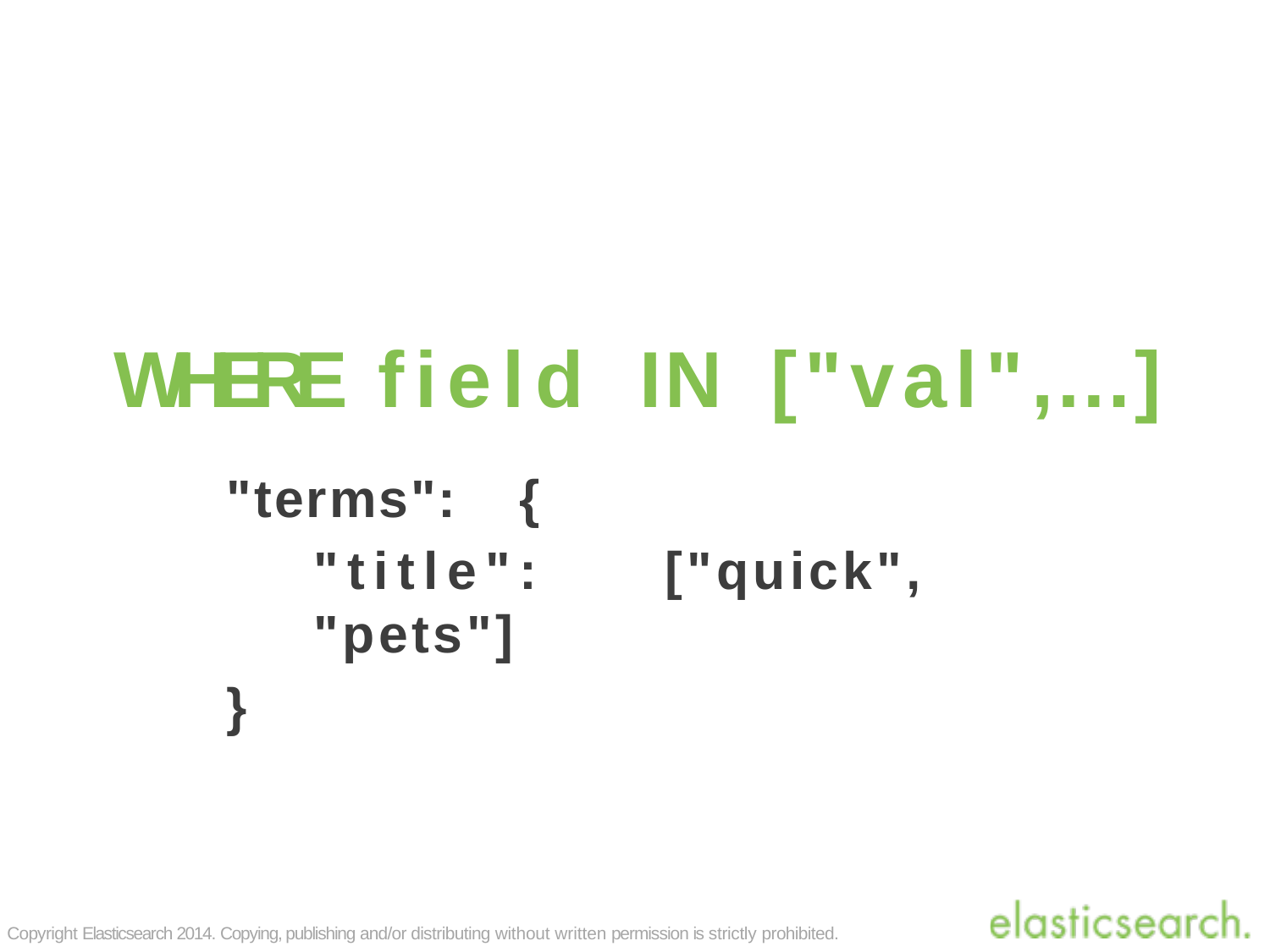

# WHERE	field	IN	["val",…]
"terms":	{
"title":	["quick",	"pets"]
}
Copyright Elasticsearch 2014. Copying, publishing and/or distributing without written permission is strictly prohibited.